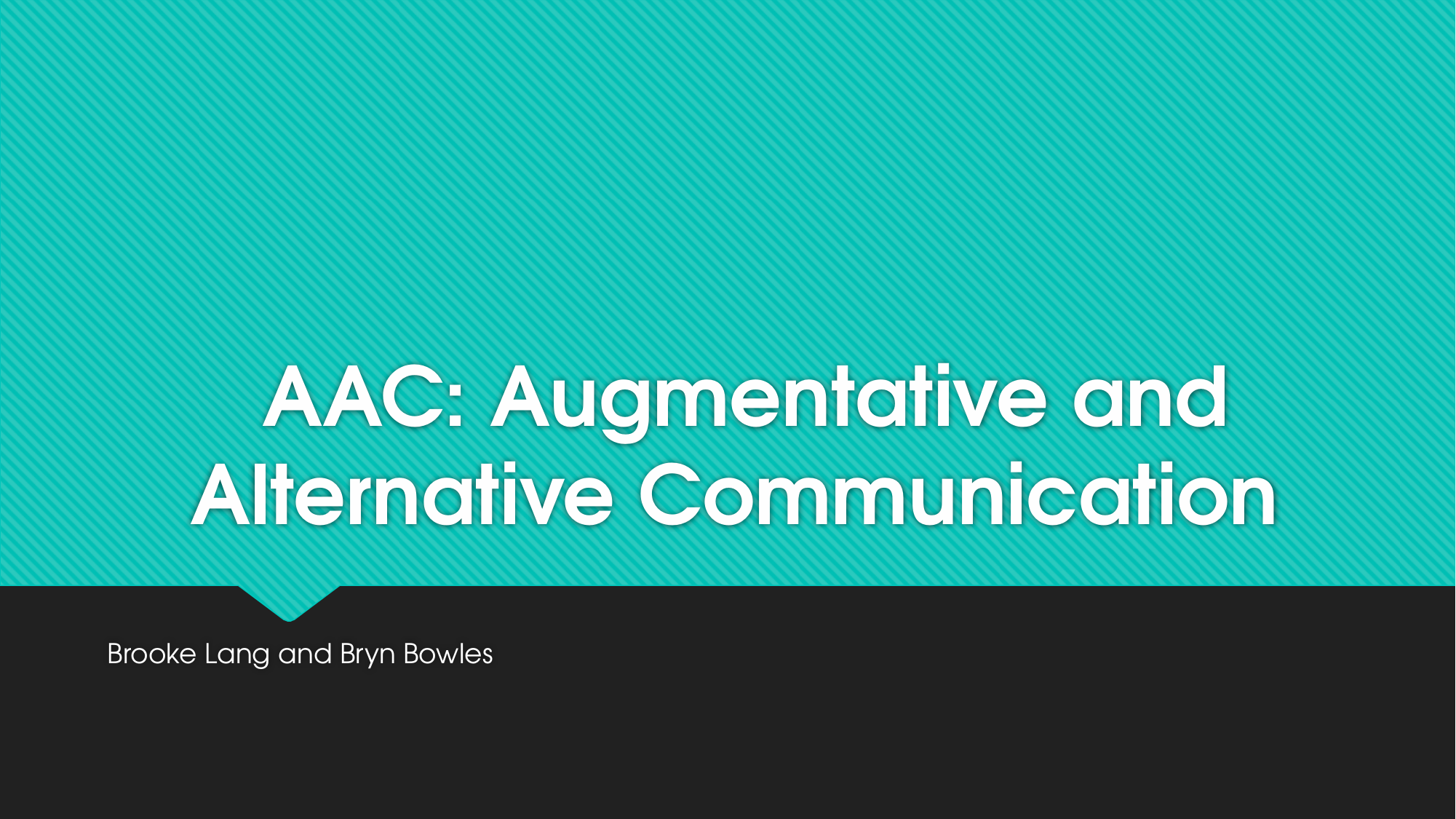

AAC: Augmentative and Alternative Communication
Brooke Lang and Bryn Bowles